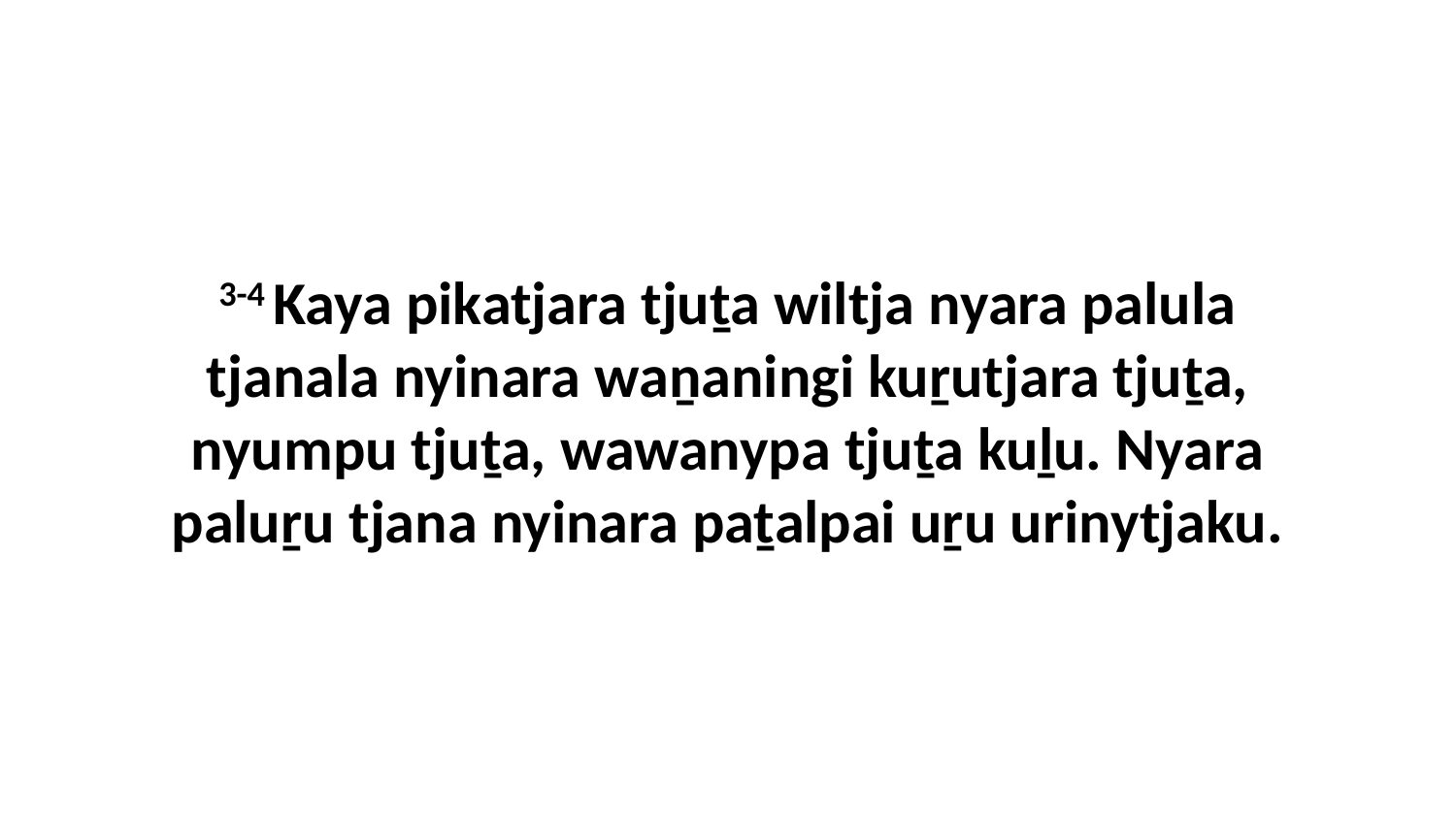

3-4 Kaya pikatjara tjuṯa wiltja nyara palula tjanala nyinara waṉaningi kuṟutjara tjuṯa, nyumpu tjuṯa, wawanypa tjuṯa kuḻu. Nyara paluṟu tjana nyinara paṯalpai uṟu urinytjaku.